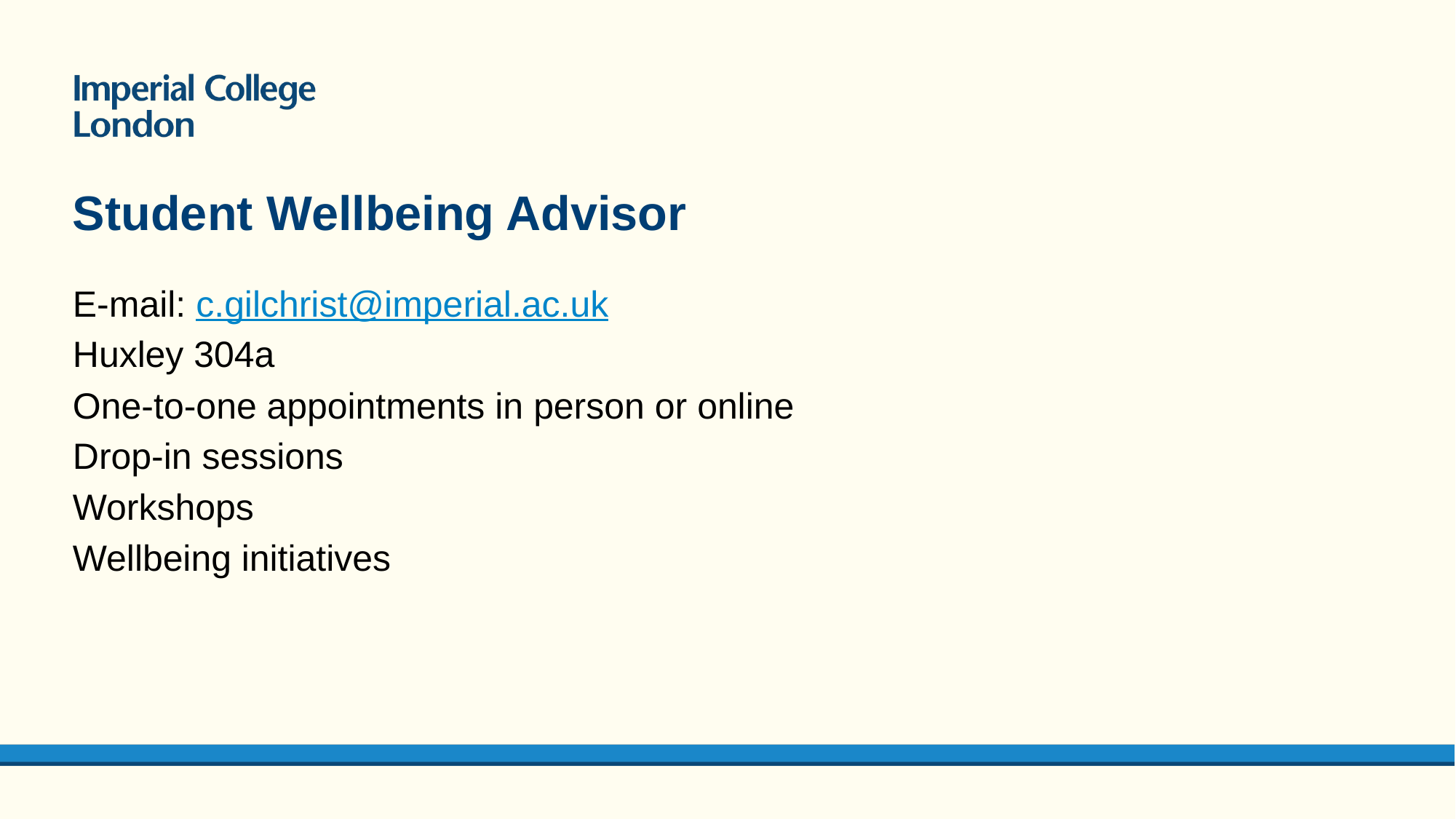

# Student Wellbeing Advisor
E-mail: c.gilchrist@imperial.ac.uk
Huxley 304a
One-to-one appointments in person or online
Drop-in sessions
Workshops
Wellbeing initiatives